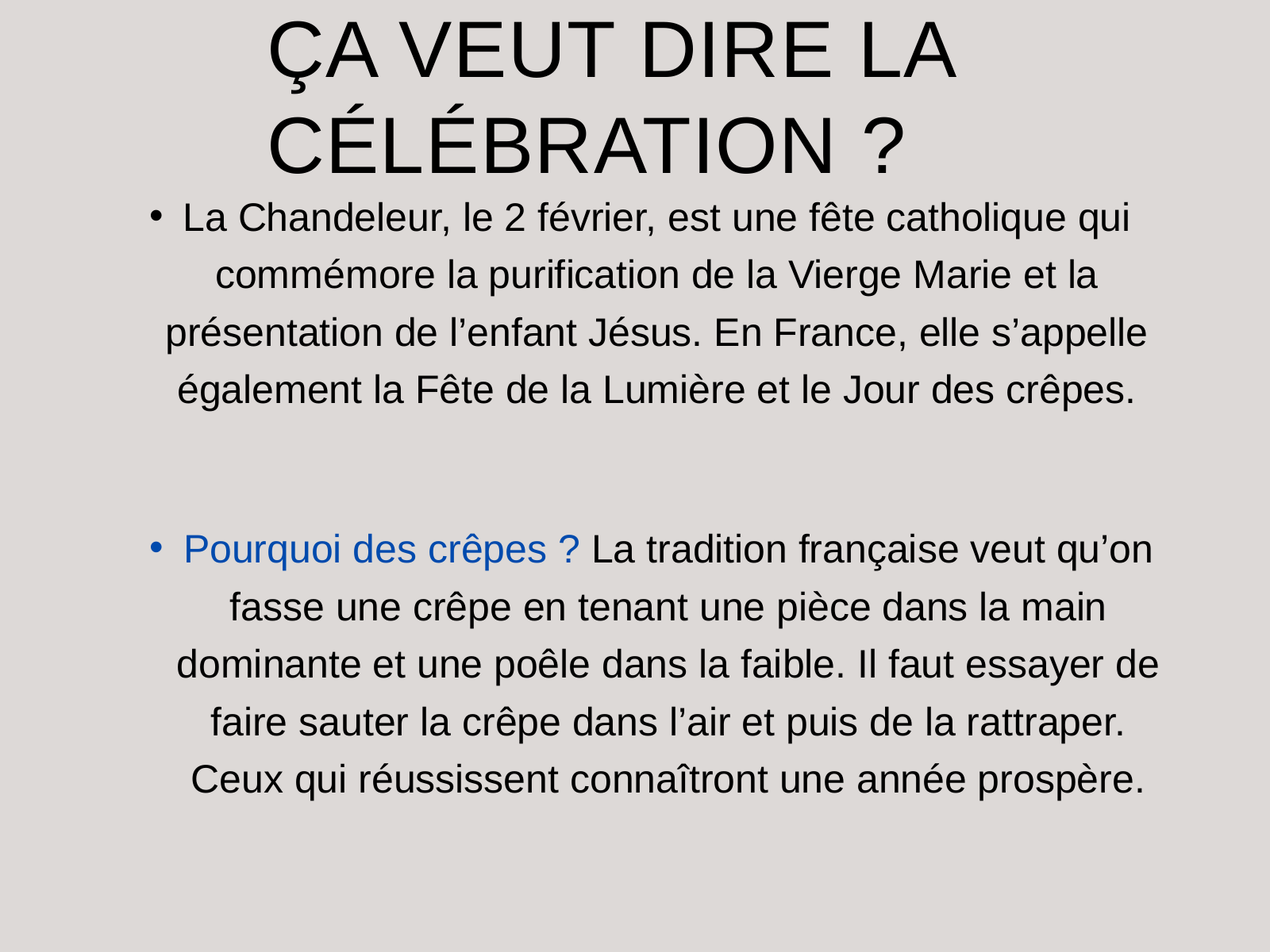

ÇA VEUT DIRE LA CÉLÉBRATION ?
La Chandeleur, le 2 février, est une fête catholique qui commémore la purification de la Vierge Marie et la présentation de l’enfant Jésus. En France, elle s’appelle également la Fête de la Lumière et le Jour des crêpes.

Pourquoi des crêpes ? La tradition française veut qu’on fasse une crêpe en tenant une pièce dans la main dominante et une poêle dans la faible. Il faut essayer de faire sauter la crêpe dans l’air et puis de la rattraper. Ceux qui réussissent connaîtront une année prospère.